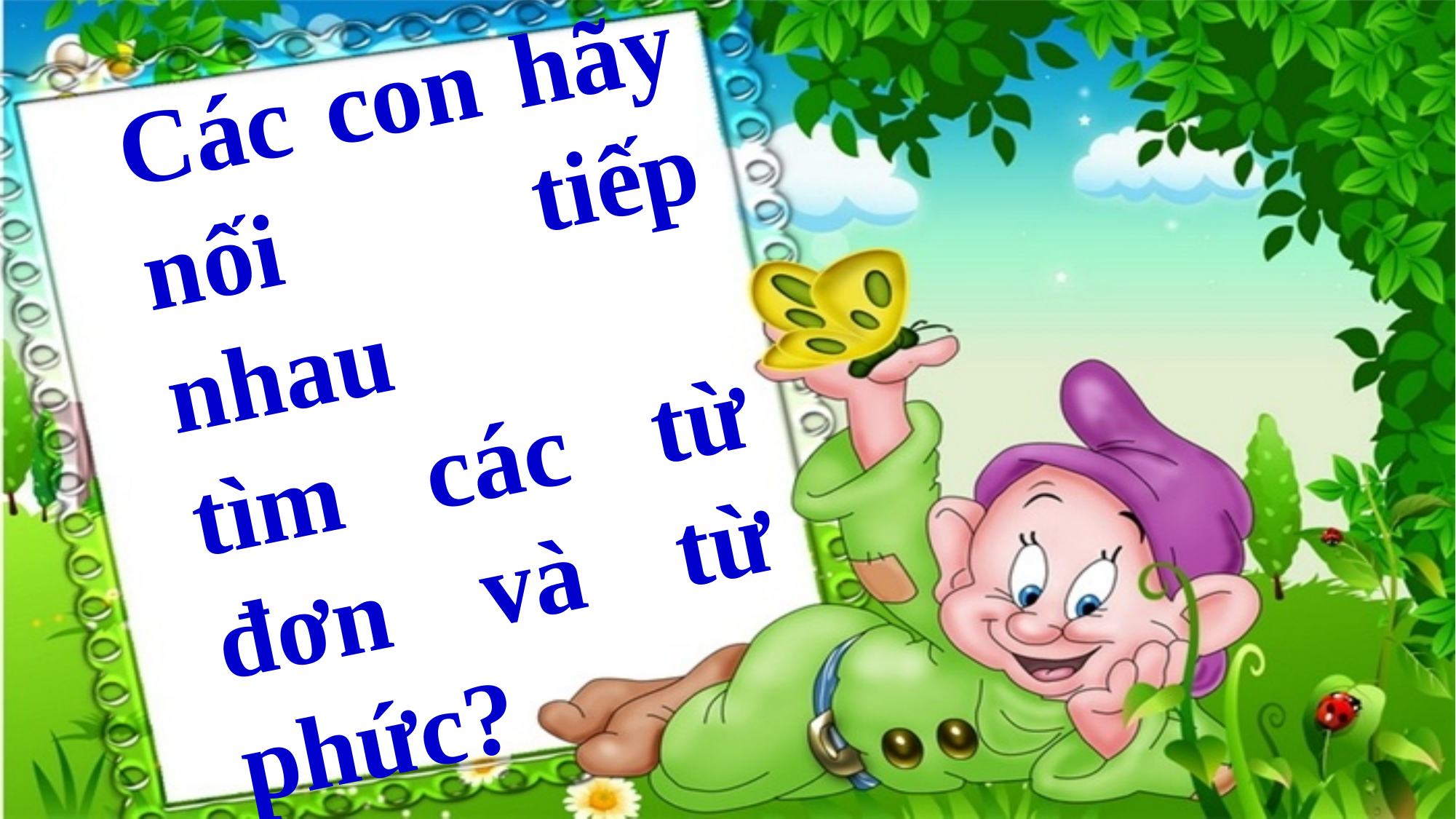

Các con hãy nối tiếp nhau
tìm các từ đơn và từ phức?